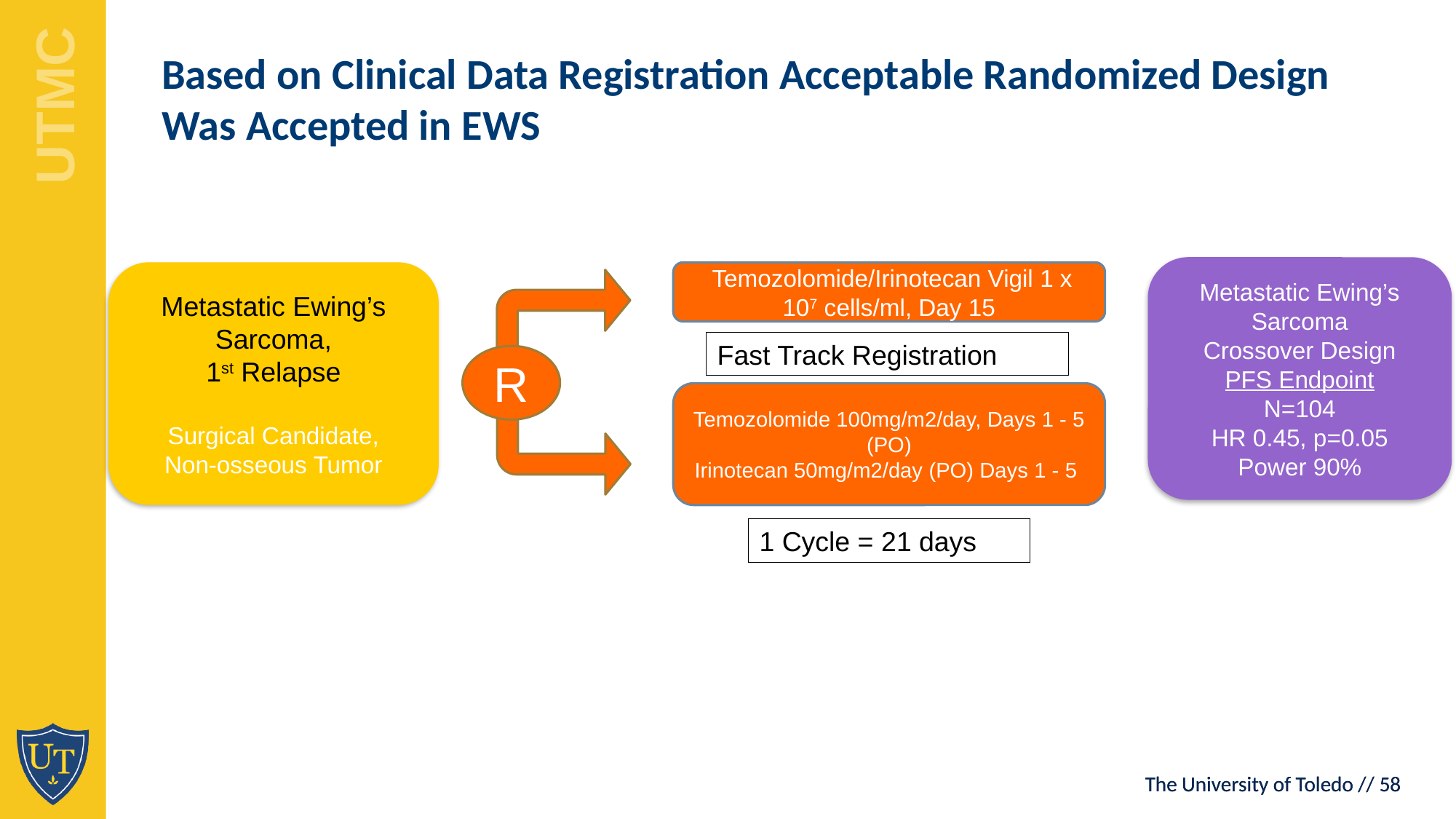

Based on Clinical Data Registration Acceptable Randomized Design Was Accepted in EWS
Metastatic Ewing’s Sarcoma
Crossover Design
PFS Endpoint
N=104
HR 0.45, p=0.05
Power 90%
Metastatic Ewing’s Sarcoma,
1st Relapse

Surgical Candidate,
Non-osseous Tumor
 Temozolomide/Irinotecan Vigil 1 x 107 cells/ml, Day 15

Fast Track Registration
R
Temozolomide 100mg/m2/day, Days 1 - 5 (PO)
Irinotecan 50mg/m2/day (PO) Days 1 - 5
1 Cycle = 21 days